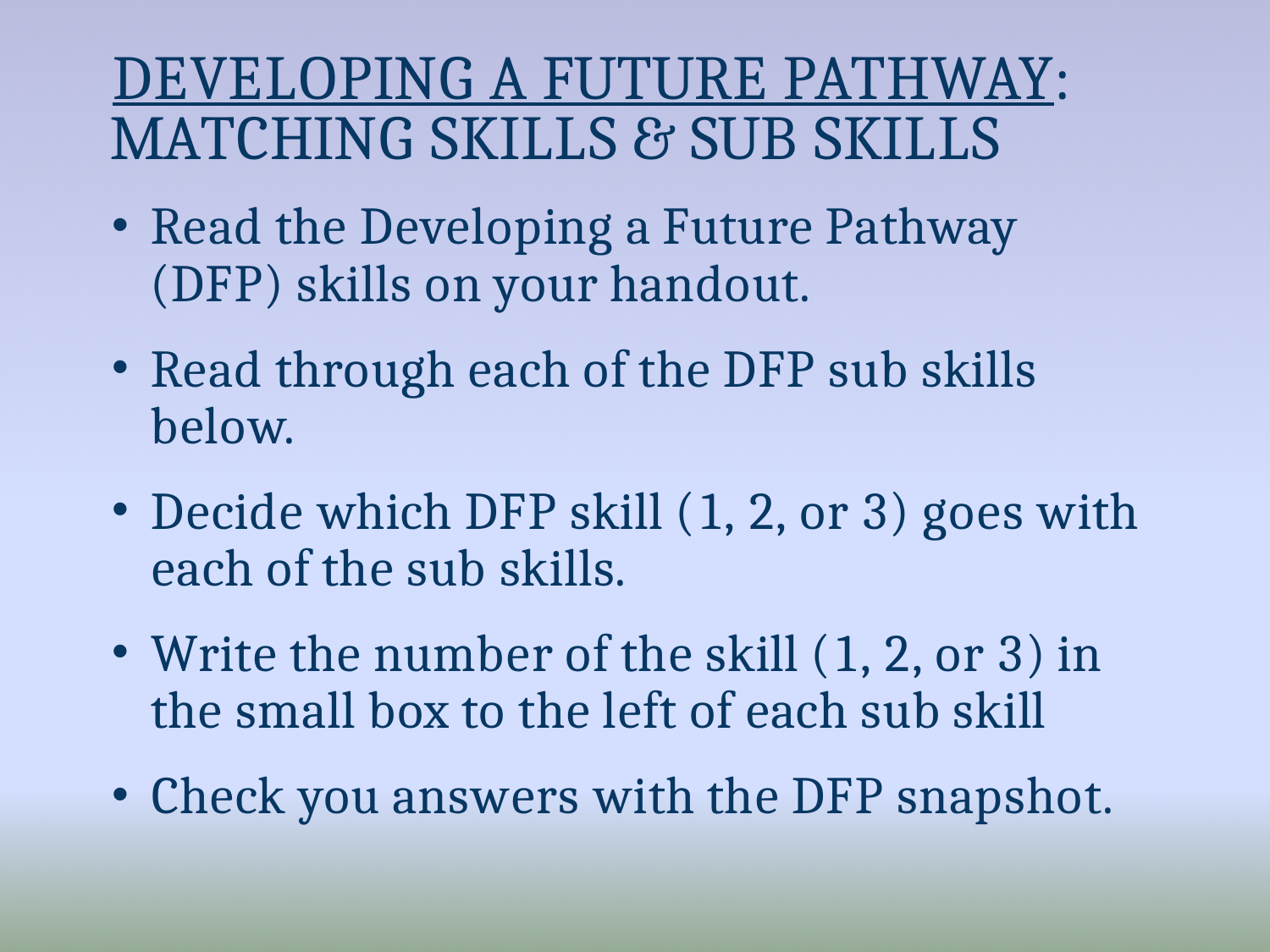

# Developing a future pathway: Matching Skills & Sub Skills
Read the Developing a Future Pathway (DFP) skills on your handout.
Read through each of the DFP sub skills below.
Decide which DFP skill (1, 2, or 3) goes with each of the sub skills.
Write the number of the skill (1, 2, or 3) in the small box to the left of each sub skill
Check you answers with the DFP snapshot.